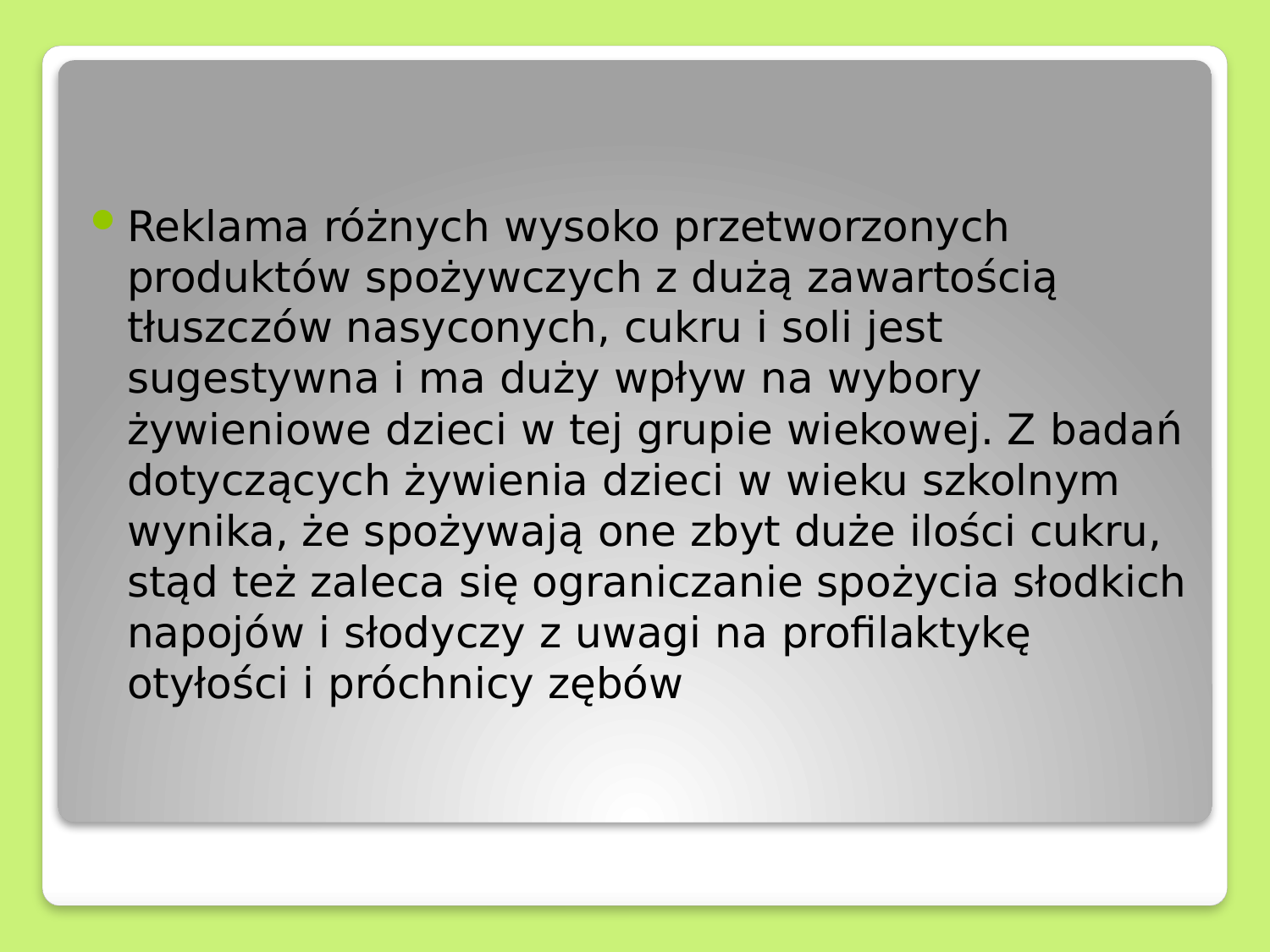

Reklama różnych wysoko przetworzonych produktów spożywczych z dużą zawartością tłuszczów nasyconych, cukru i soli jest sugestywna i ma duży wpływ na wybory żywieniowe dzieci w tej grupie wiekowej. Z badań dotyczących żywienia dzieci w wieku szkolnym wynika, że spożywają one zbyt duże ilości cukru, stąd też zaleca się ograniczanie spożycia słodkich napojów i słodyczy z uwagi na profilaktykę otyłości i próchnicy zębów
#